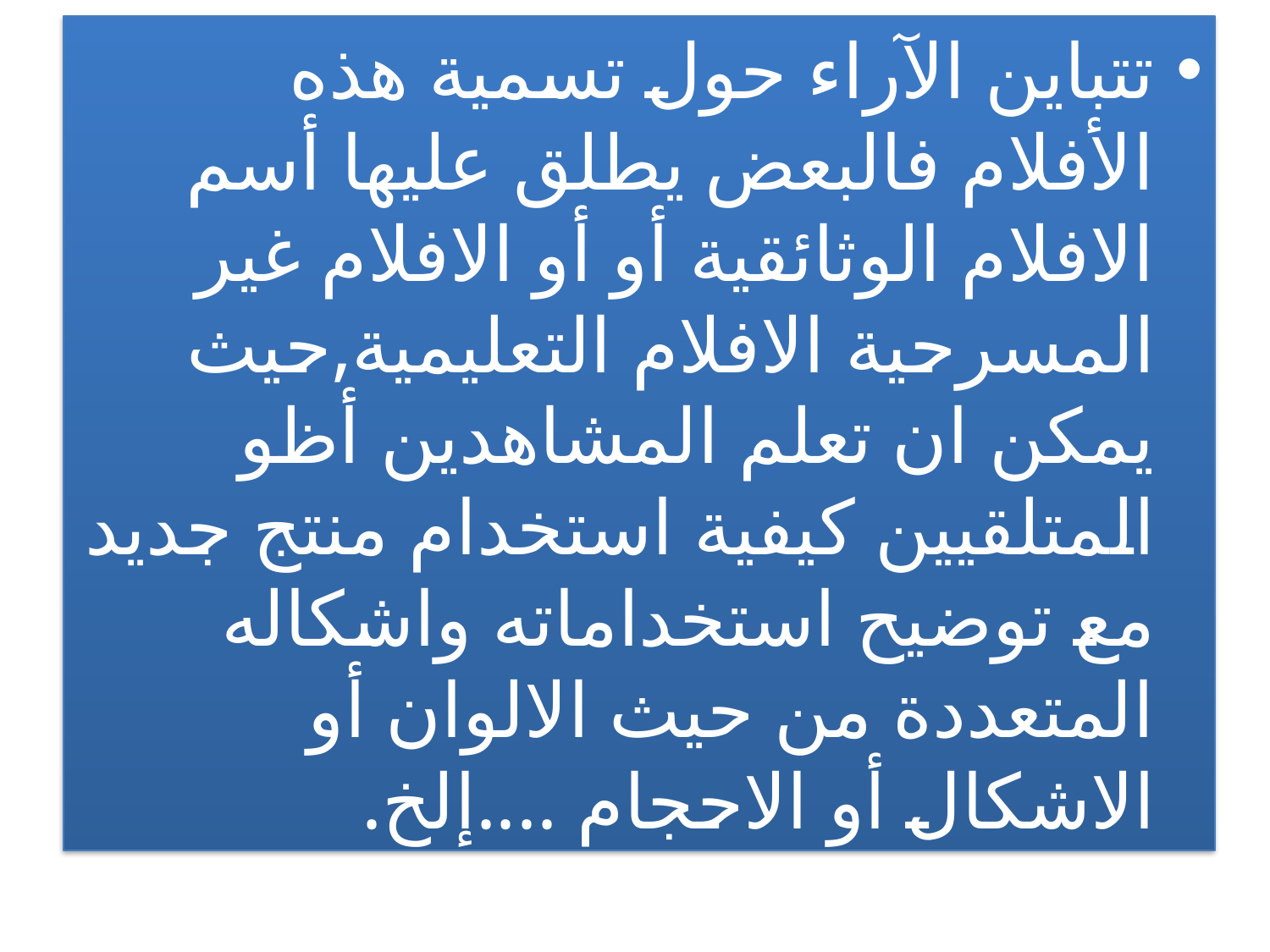

تتباين الآراء حول تسمية هذه الأفلام فالبعض يطلق عليها أسم الافلام الوثائقية أو أو الافلام غير المسرحية الافلام التعليمية,حيث يمكن ان تعلم المشاهدين أظو المتلقيين كيفية استخدام منتج جديد مع توضيح استخداماته واشكاله المتعددة من حيث الالوان أو الاشكال أو الاحجام ....إلخ.